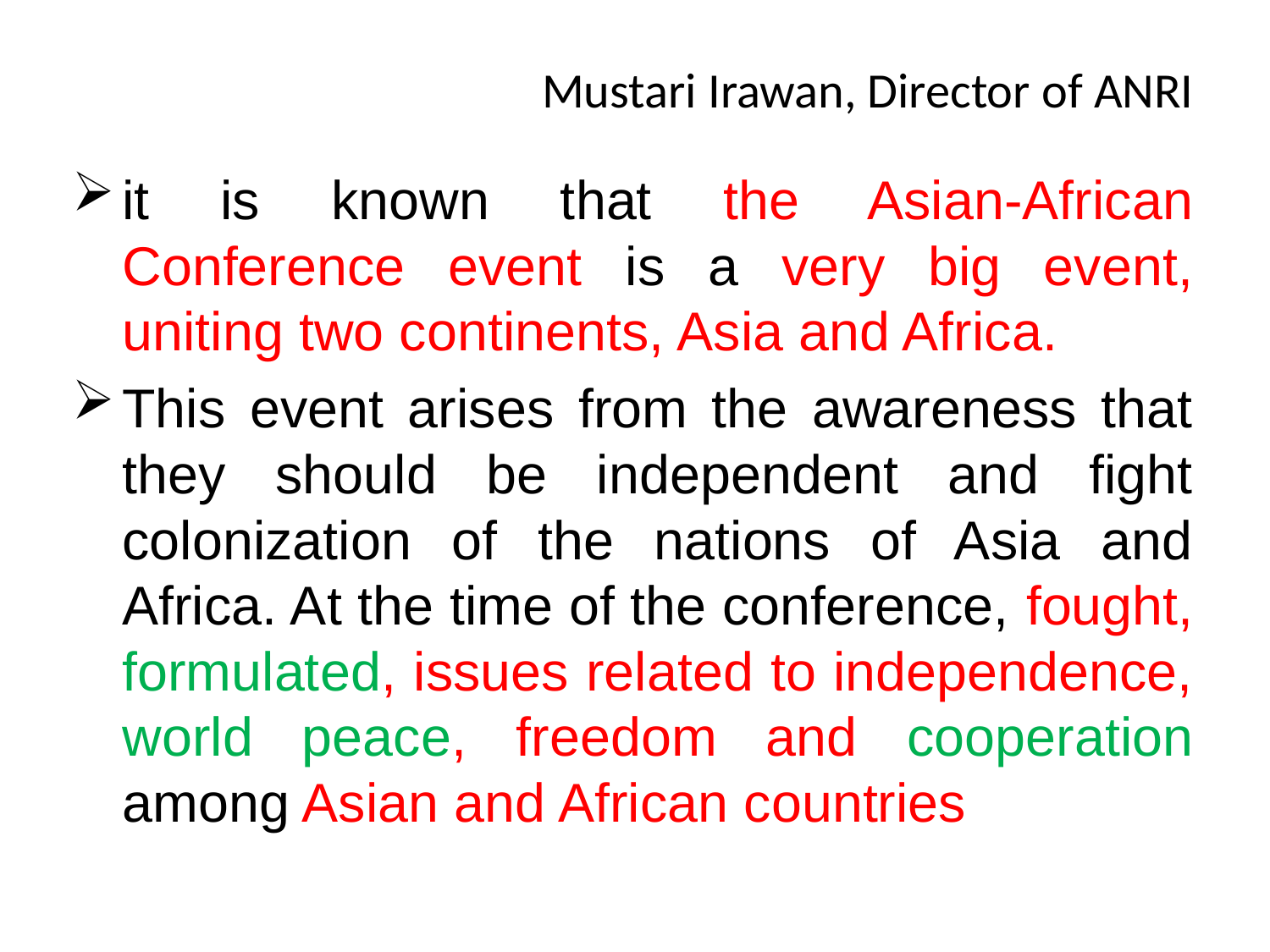

# Mustari Irawan, Director of ANRI
it is known that the Asian-African Conference event is a very big event, uniting two continents, Asia and Africa.
This event arises from the awareness that they should be independent and fight colonization of the nations of Asia and Africa. At the time of the conference, fought, formulated, issues related to independence, world peace, freedom and cooperation among Asian and African countries